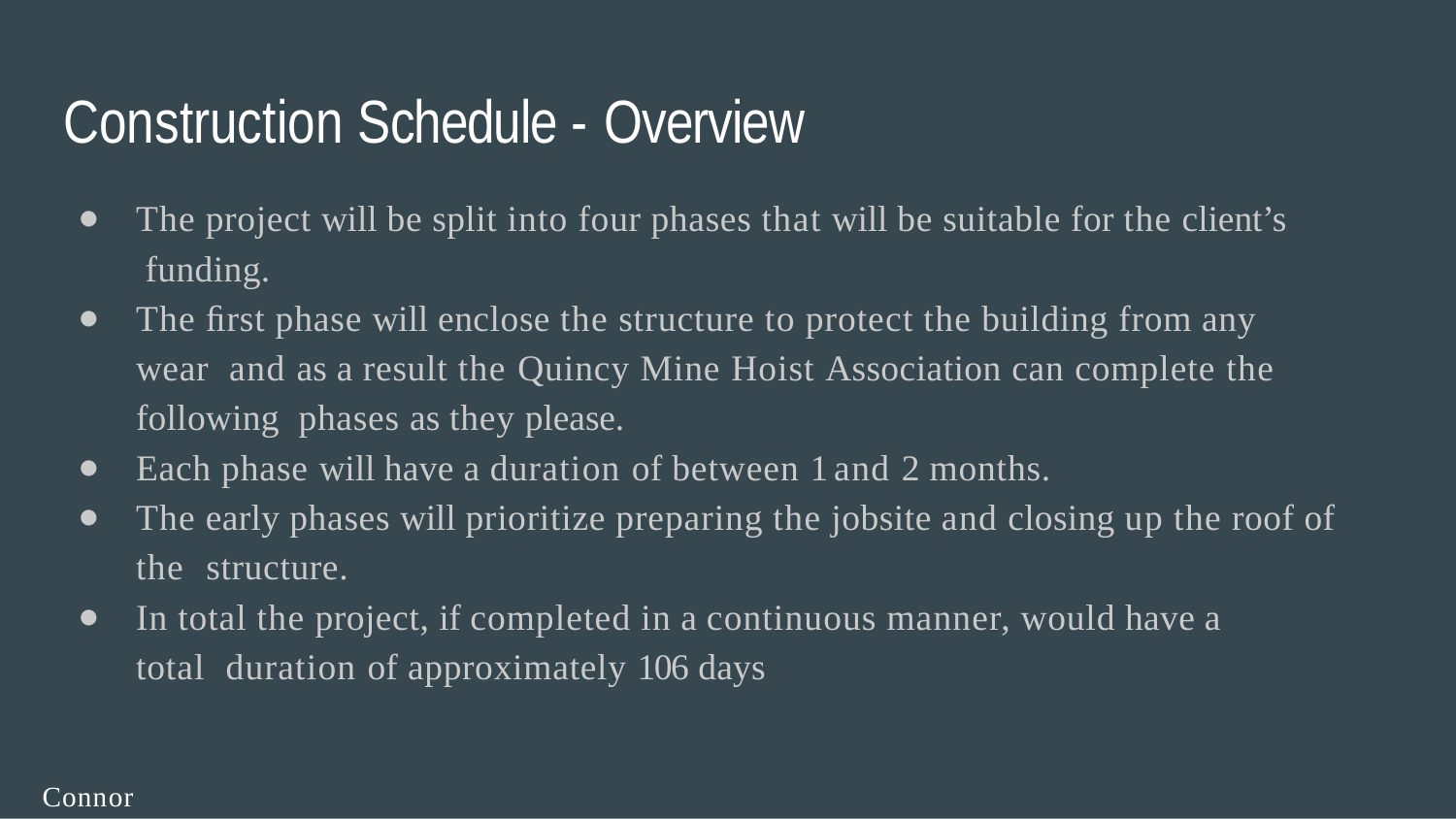

# Construction Schedule - Overview
The project will be split into four phases that will be suitable for the client’s  funding.
The ﬁrst phase will enclose the structure to protect the building from any wear  and as a result the Quincy Mine Hoist Association can complete the following  phases as they please.
Each phase will have a duration of between 1 and 2 months.
The early phases will prioritize preparing the jobsite and closing up the roof of the  structure.
In total the project, if completed in a continuous manner, would have a total  duration of approximately 106 days
Connor